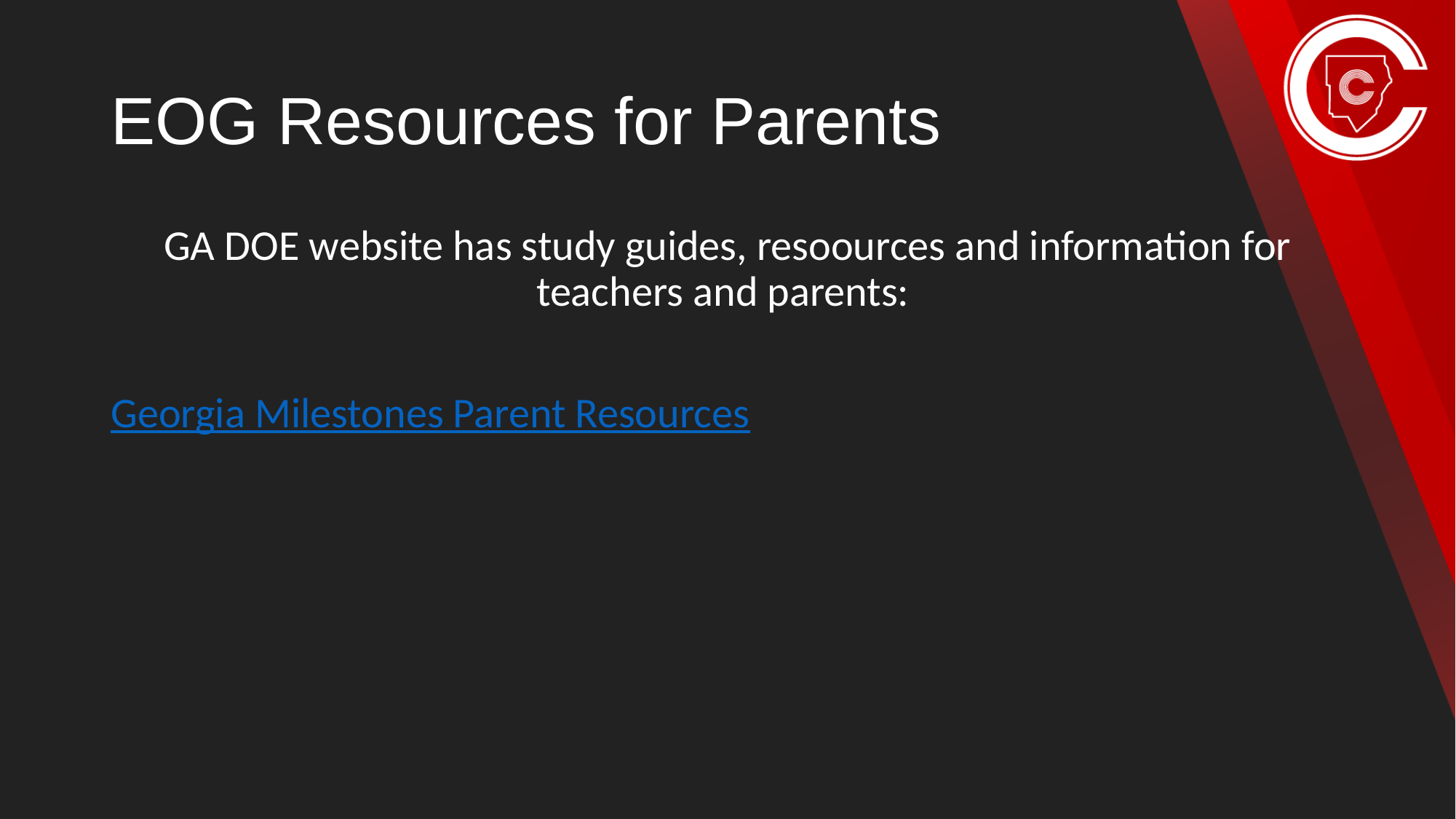

# EOG Resources for Parents
GA DOE website has study guides, resoources and information for teachers and parents:

Georgia Milestones Parent Resources